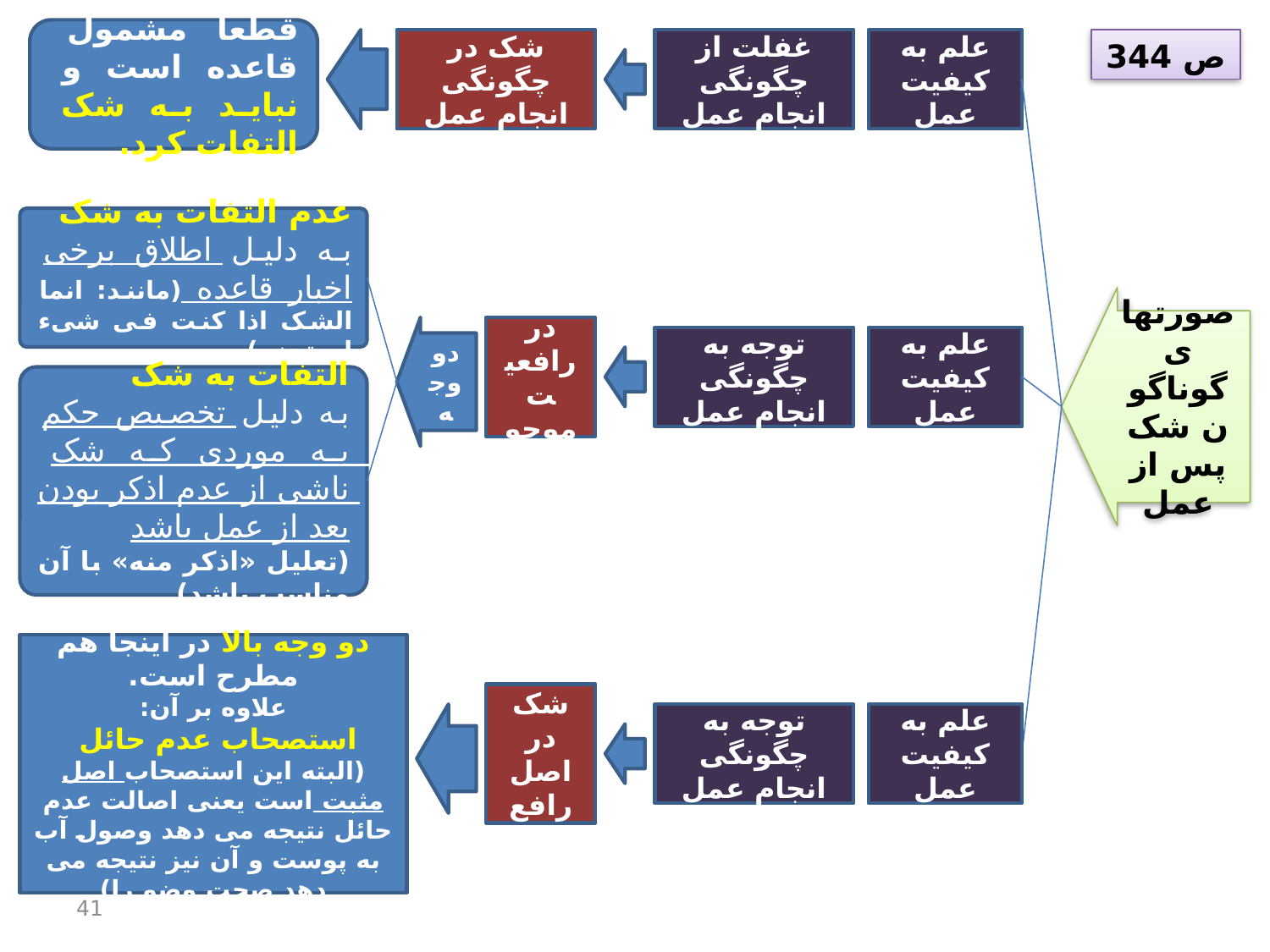

قطعا مشمول قاعده است و نباید به شک التفات کرد.

شک در چگونگی انجام عمل
غفلت از چگونگی انجام عمل
علم به کیفیت عمل
ص 344

عدم التفات به شک
به دلیل اطلاق برخی اخبار قاعده (مانند: انما الشک اذا کنت فی شیء لم تجزه)
صورتهای گوناگون شک پس از عمل
دو وجه
شک در رافعیت موجود
توجه به چگونگی انجام عمل
علم به کیفیت عمل

التفات به شک
به دلیل تخصیص حکم به موردی که شک ناشی از عدم اذکر بودن بعد از عمل باشد
(تعلیل «اذکر منه» با آن مناسب باشد)
دو وجه بالا در اینجا هم مطرح است.
علاوه بر آن:
استصحاب عدم حائل
(البته این استصحاب اصل مثبت است یعنی اصالت عدم حائل نتیجه می دهد وصول آب به پوست و آن نیز نتیجه می دهد صحت وضو را)
شک در اصل رافع

توجه به چگونگی انجام عمل
علم به کیفیت عمل

41